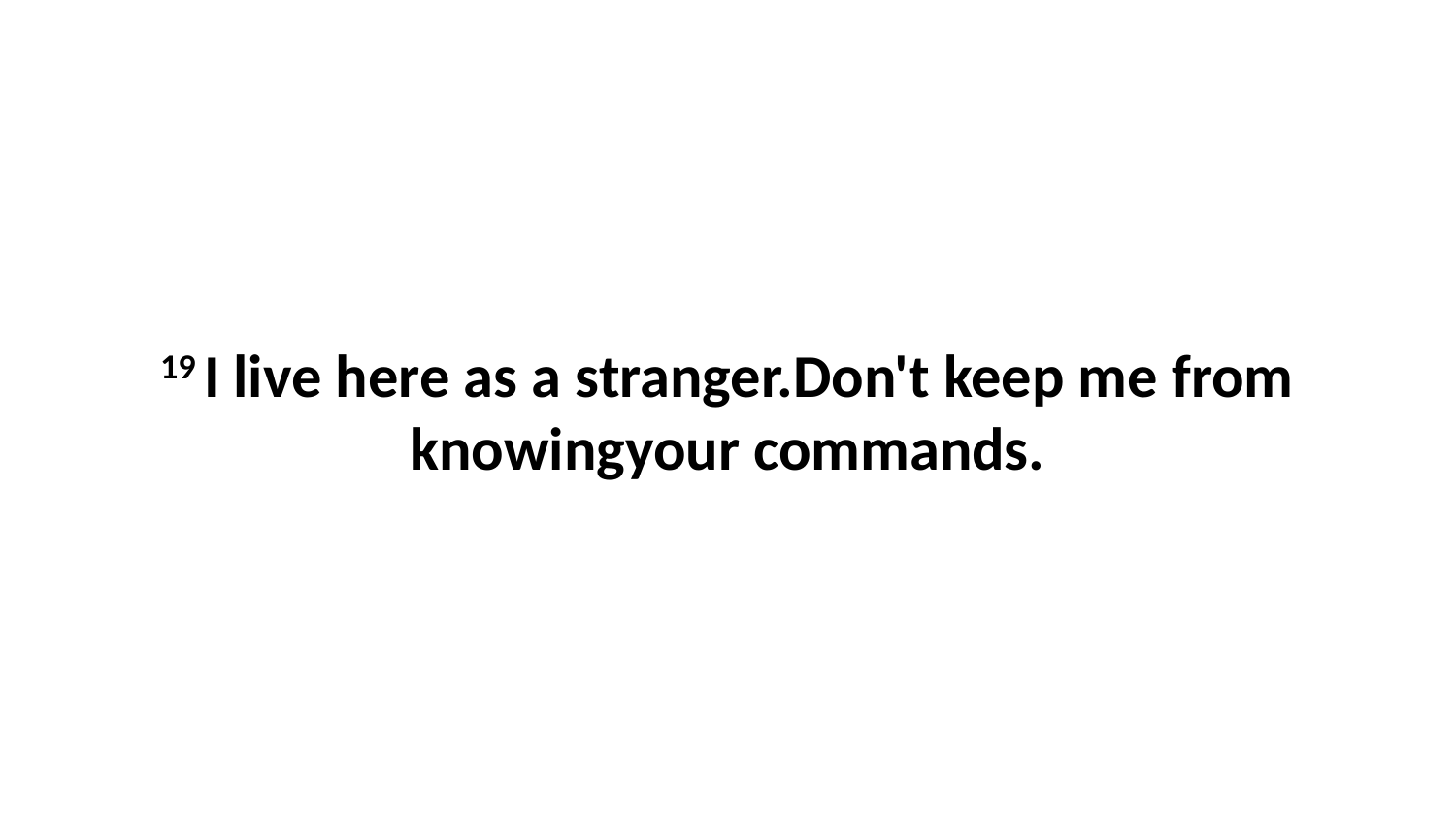

19 I live here as a stranger.Don't keep me from knowingyour commands.